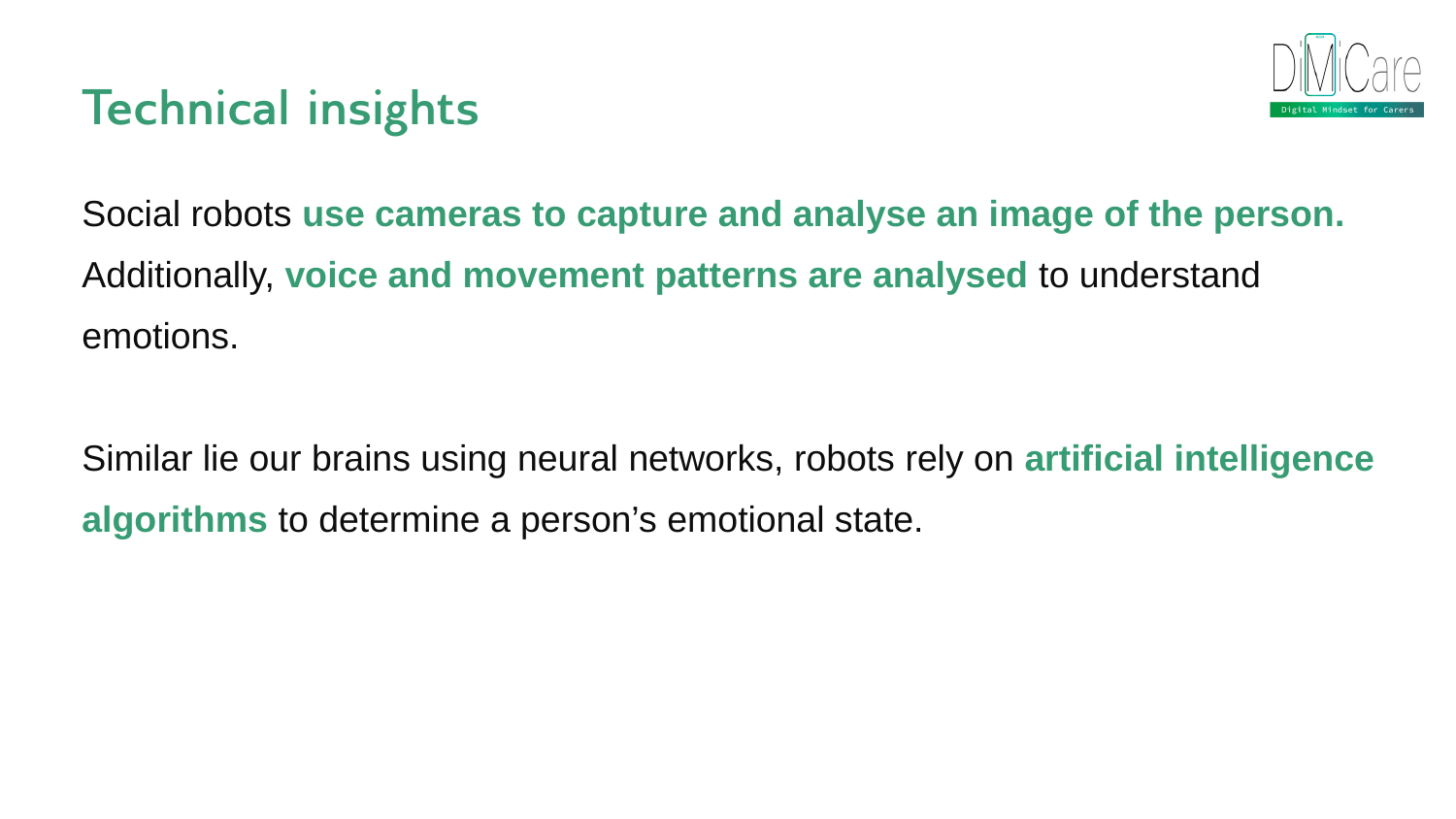

Technical insights
Social robots use cameras to capture and analyse an image of the person. Additionally, voice and movement patterns are analysed to understand emotions.

Similar lie our brains using neural networks, robots rely on artificial intelligence algorithms to determine a person’s emotional state.